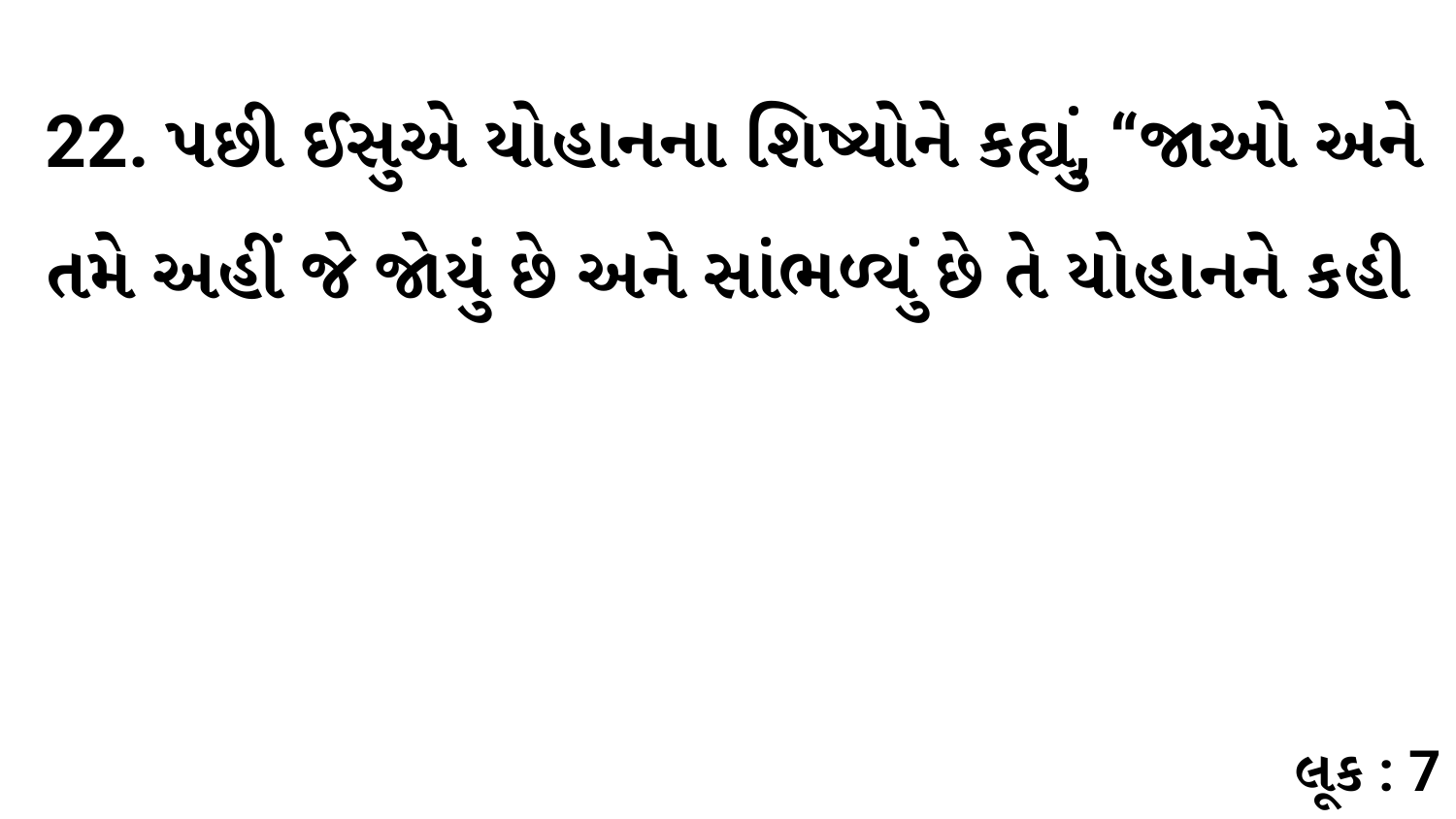

22. પછી ઈસુએ યોહાનના શિષ્યોને કહ્યું, “જાઓ અને તમે અહીં જે જોયું છે અને સાંભળ્યું છે તે યોહાનને કહી
લૂક : 7